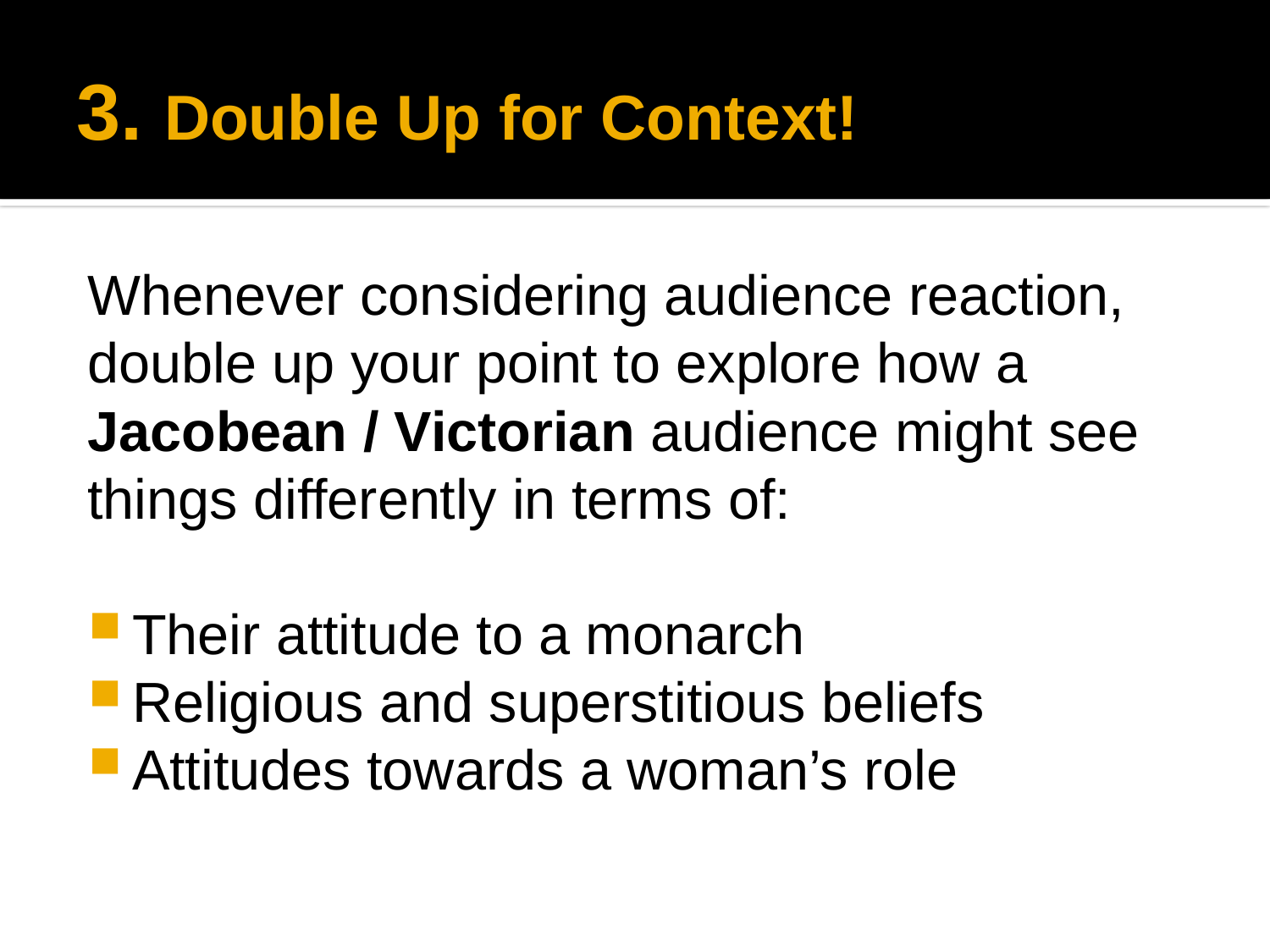

# 3. Double Up for Context!
Whenever considering audience reaction, double up your point to explore how a Jacobean / Victorian audience might see things differently in terms of:

Their attitude to a monarch
Religious and superstitious beliefs
Attitudes towards a woman’s role